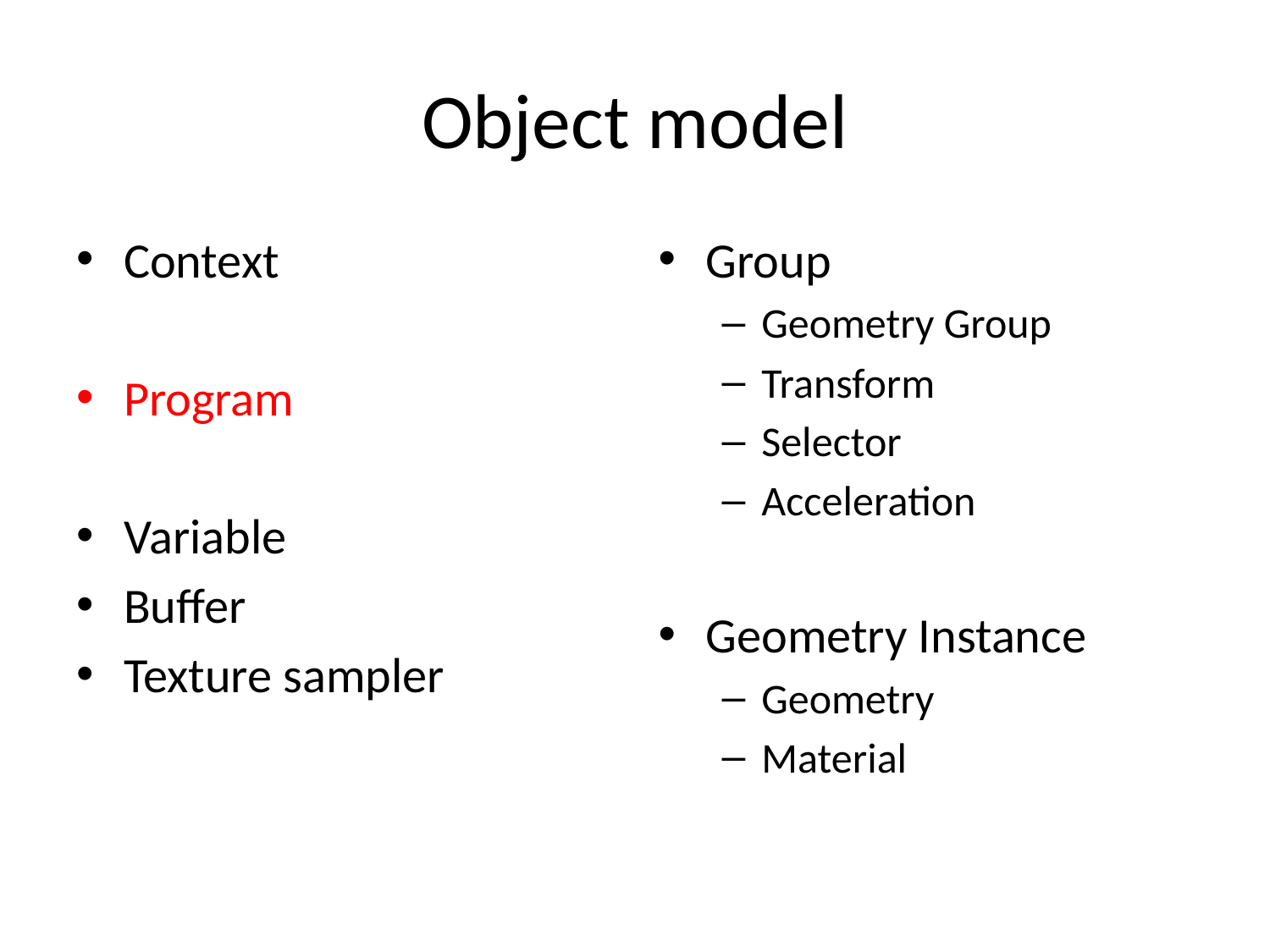

# Object model
Context

Program

Variable
Buffer
Texture sampler

Group
Geometry Group
Transform
Selector
Acceleration

Geometry Instance
Geometry
Material